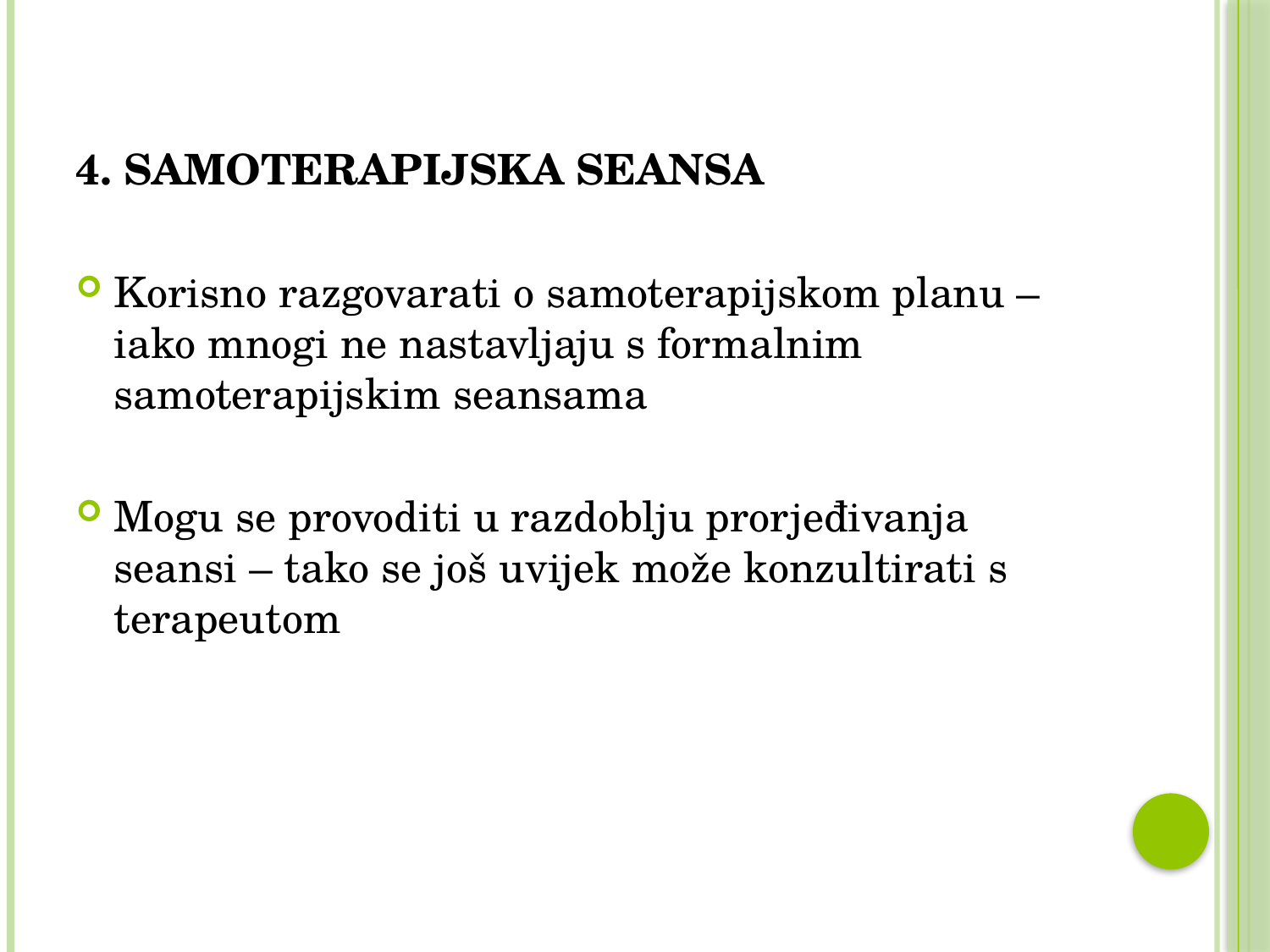

4. SAMOTERAPIJSKA SEANSA

Korisno razgovarati o samoterapijskom planu – iako mnogi ne nastavljaju s formalnim samoterapijskim seansama

Mogu se provoditi u razdoblju prorjeđivanja seansi – tako se još uvijek može konzultirati s terapeutom